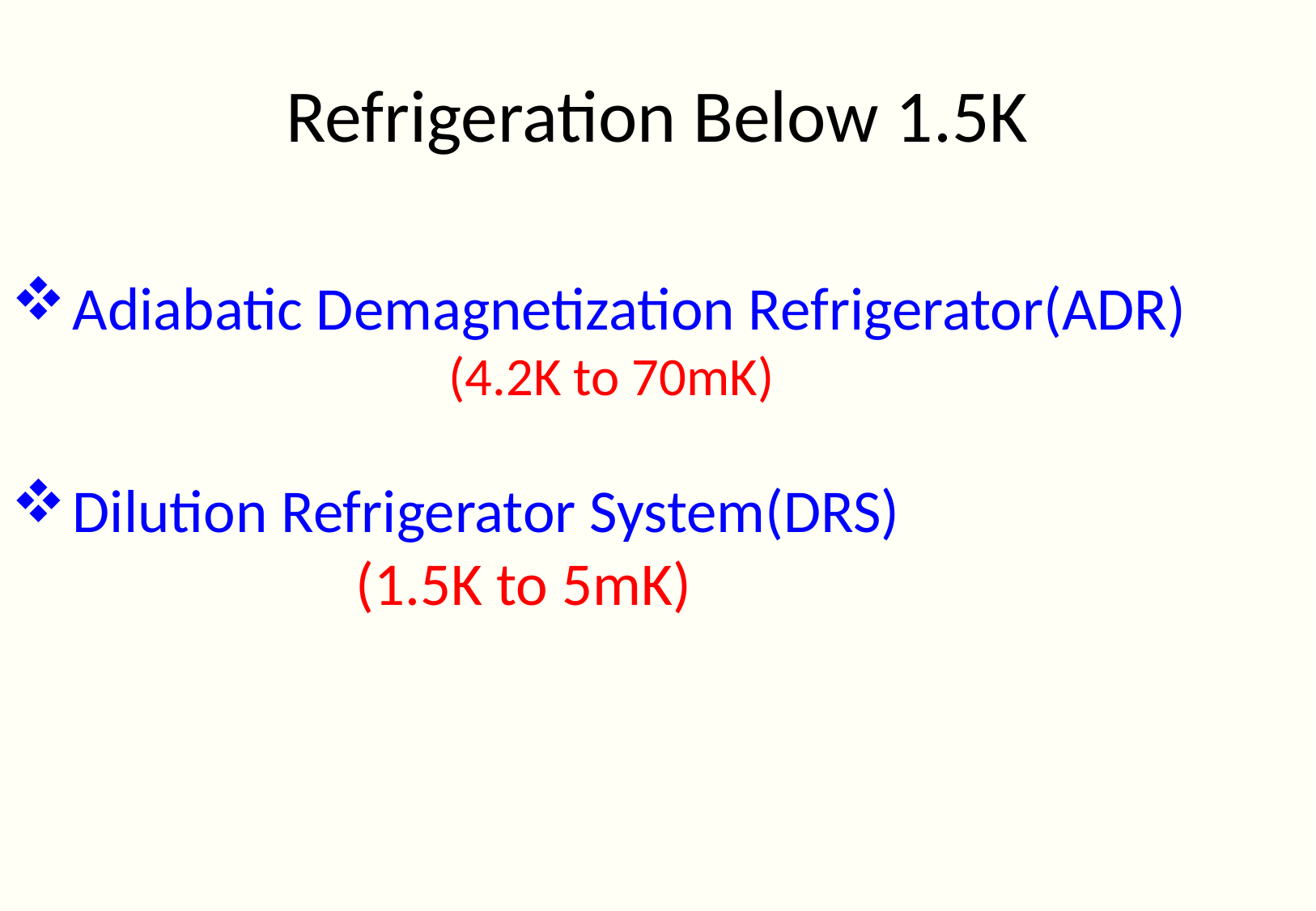

# Refrigeration Below 1.5K
Adiabatic Demagnetization Refrigerator(ADR)
                                    (4.2K to 70mK)

Dilution Refrigerator System(DRS)
                         (1.5K to 5mK)